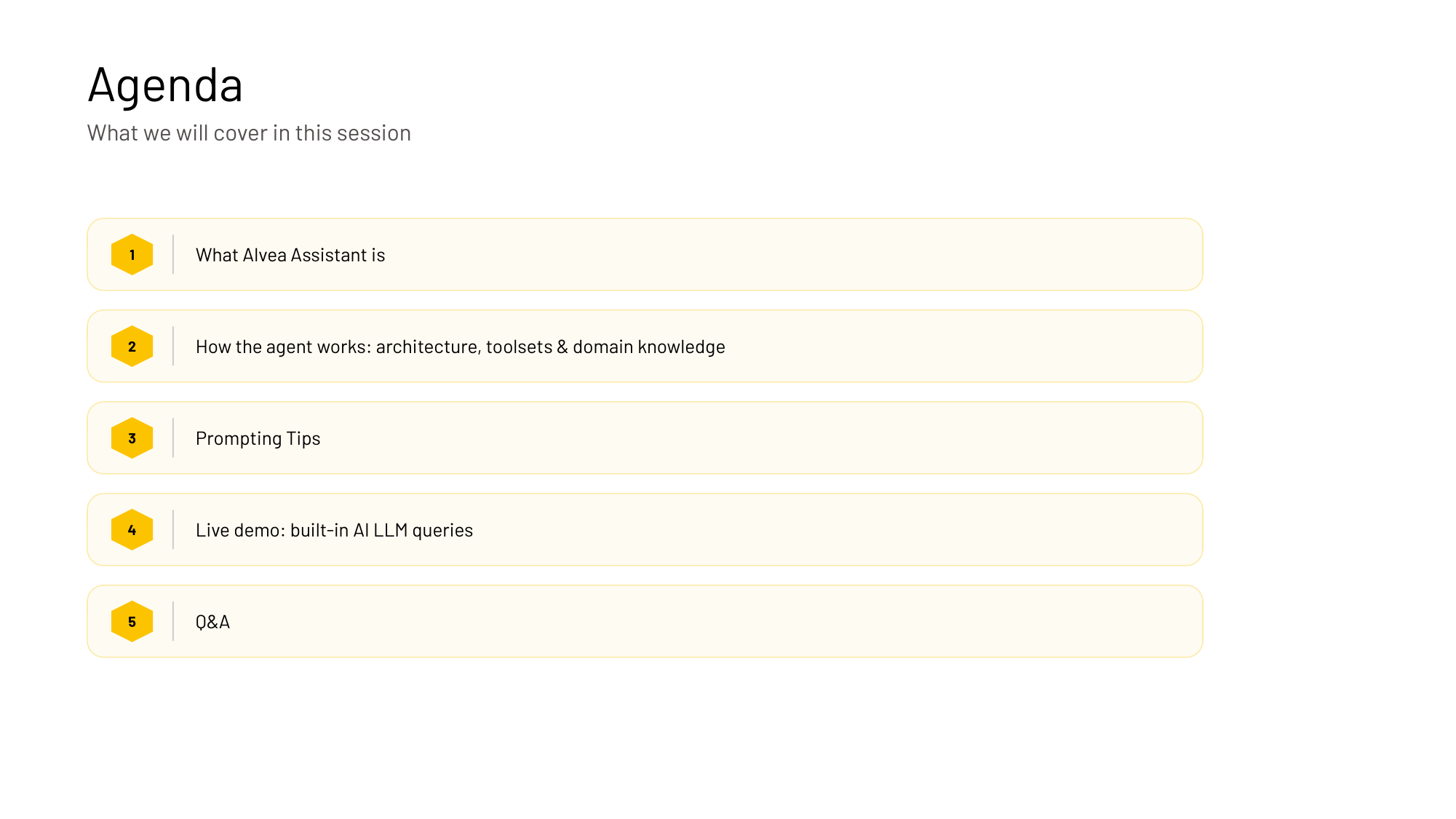

# Agenda
What we will cover in this session
What Alvea Assistant is
1

How the agent works: architecture, toolsets & domain knowledge
2

Prompting Tips
3

Live demo: built-in AI LLM queries
4

Q&A
5